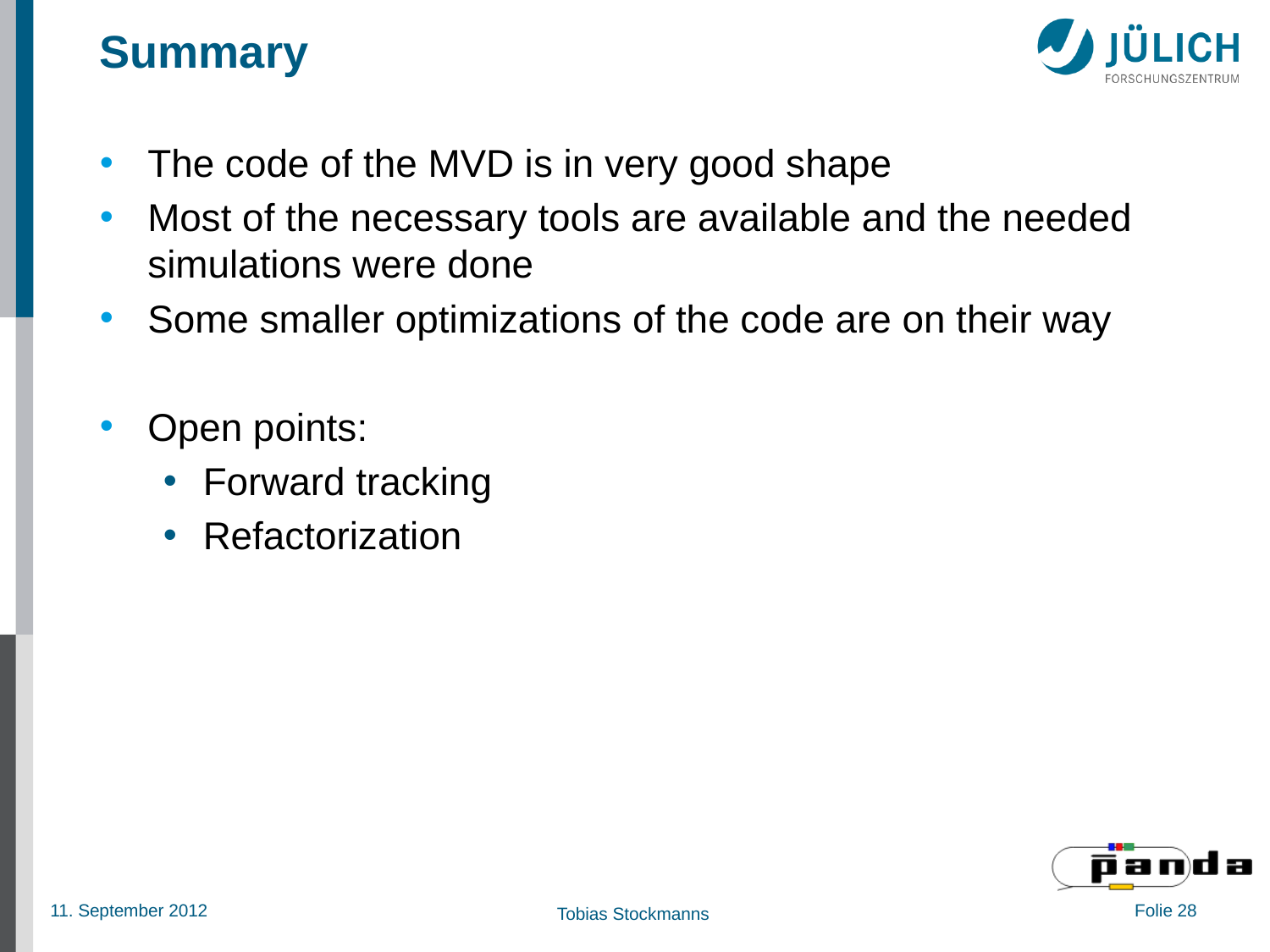

# Summary
The code of the MVD is in very good shape
Most of the necessary tools are available and the needed simulations were done
Some smaller optimizations of the code are on their way

Open points:
Forward tracking
Refactorization